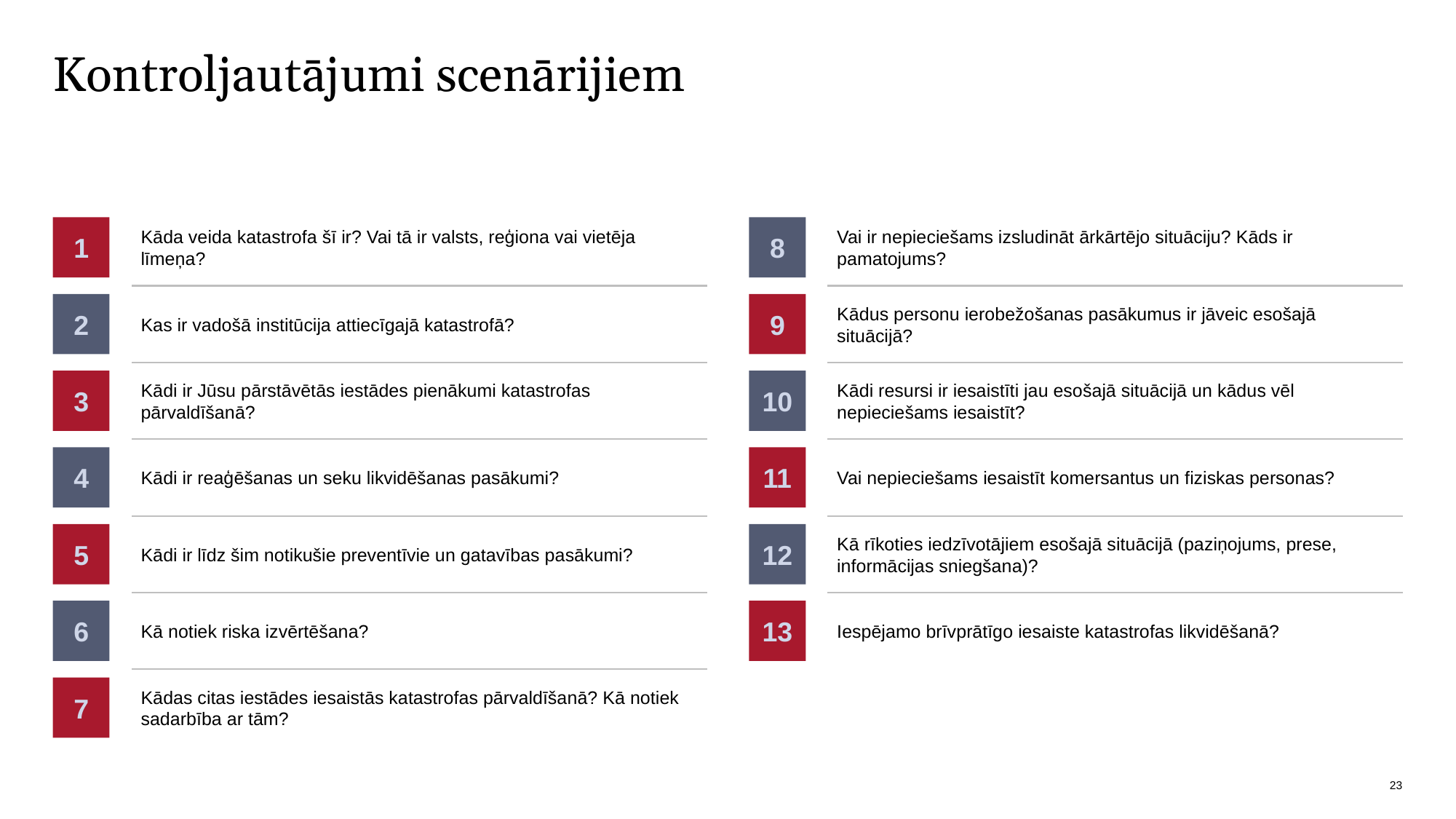

# Kontroljautājumi scenārijiem
1
8
Kāda veida katastrofa šī ir? Vai tā ir valsts, reģiona vai vietēja līmeņa?
Vai ir nepieciešams izsludināt ārkārtējo situāciju? Kāds ir pamatojums?
2
Kas ir vadošā institūcija attiecīgajā katastrofā?
9
Kādus personu ierobežošanas pasākumus ir jāveic esošajā situācijā?
3
Kādi ir Jūsu pārstāvētās iestādes pienākumi katastrofas pārvaldīšanā?
10
Kādi resursi ir iesaistīti jau esošajā situācijā un kādus vēl nepieciešams iesaistīt?
4
Kādi ir reaģēšanas un seku likvidēšanas pasākumi?
11
Vai nepieciešams iesaistīt komersantus un fiziskas personas?
5
Kādi ir līdz šim notikušie preventīvie un gatavības pasākumi?
12
Kā rīkoties iedzīvotājiem esošajā situācijā (paziņojums, prese, informācijas sniegšana)?
6
Kā notiek riska izvērtēšana?
13
Iespējamo brīvprātīgo iesaiste katastrofas likvidēšanā?
7
Kādas citas iestādes iesaistās katastrofas pārvaldīšanā? Kā notiek sadarbība ar tām?
23